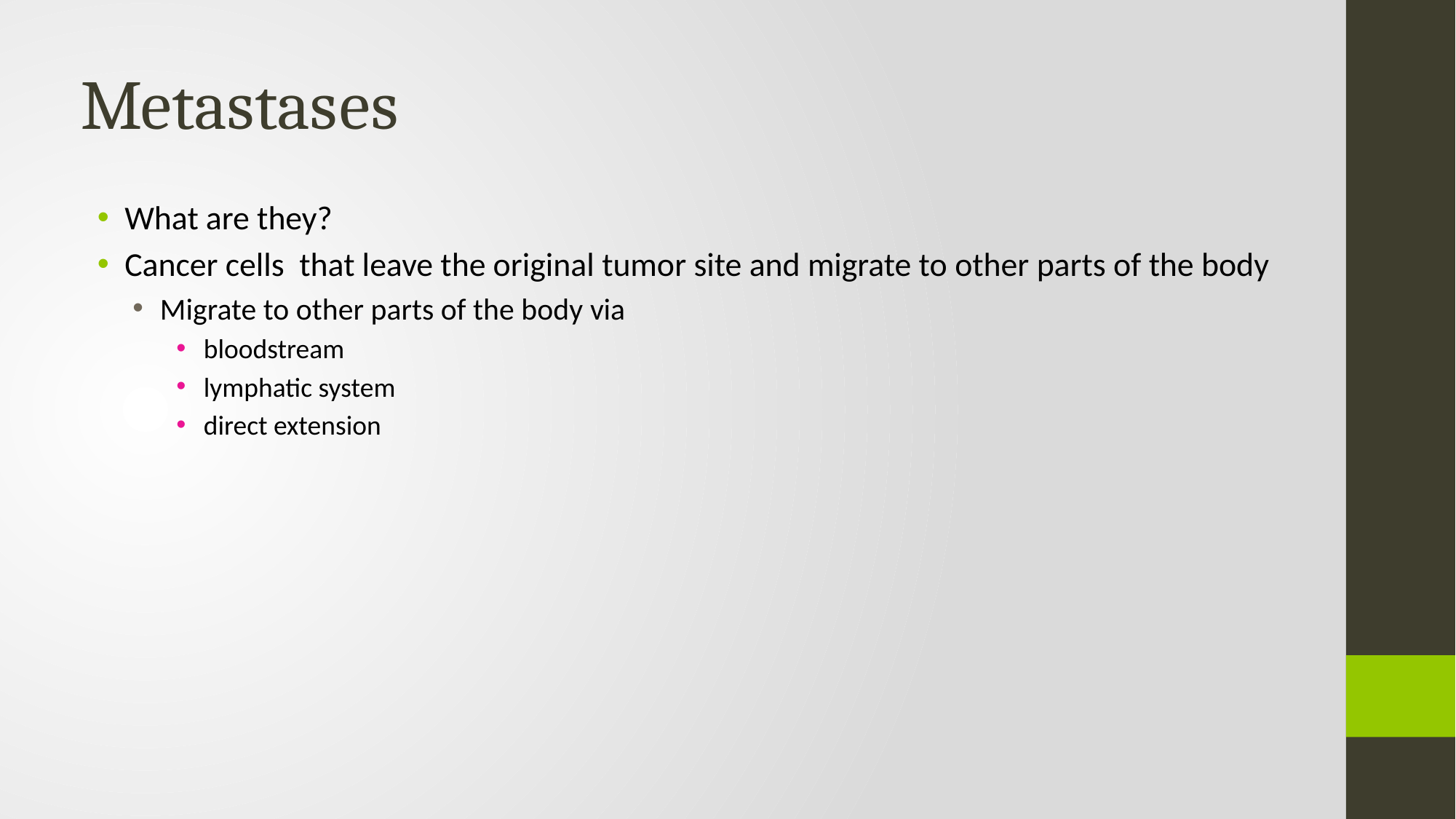

# Metastases
What are they?
Cancer cells  that leave the original tumor site and migrate to other parts of the body
Migrate to other parts of the body via
bloodstream
lymphatic system
direct extension